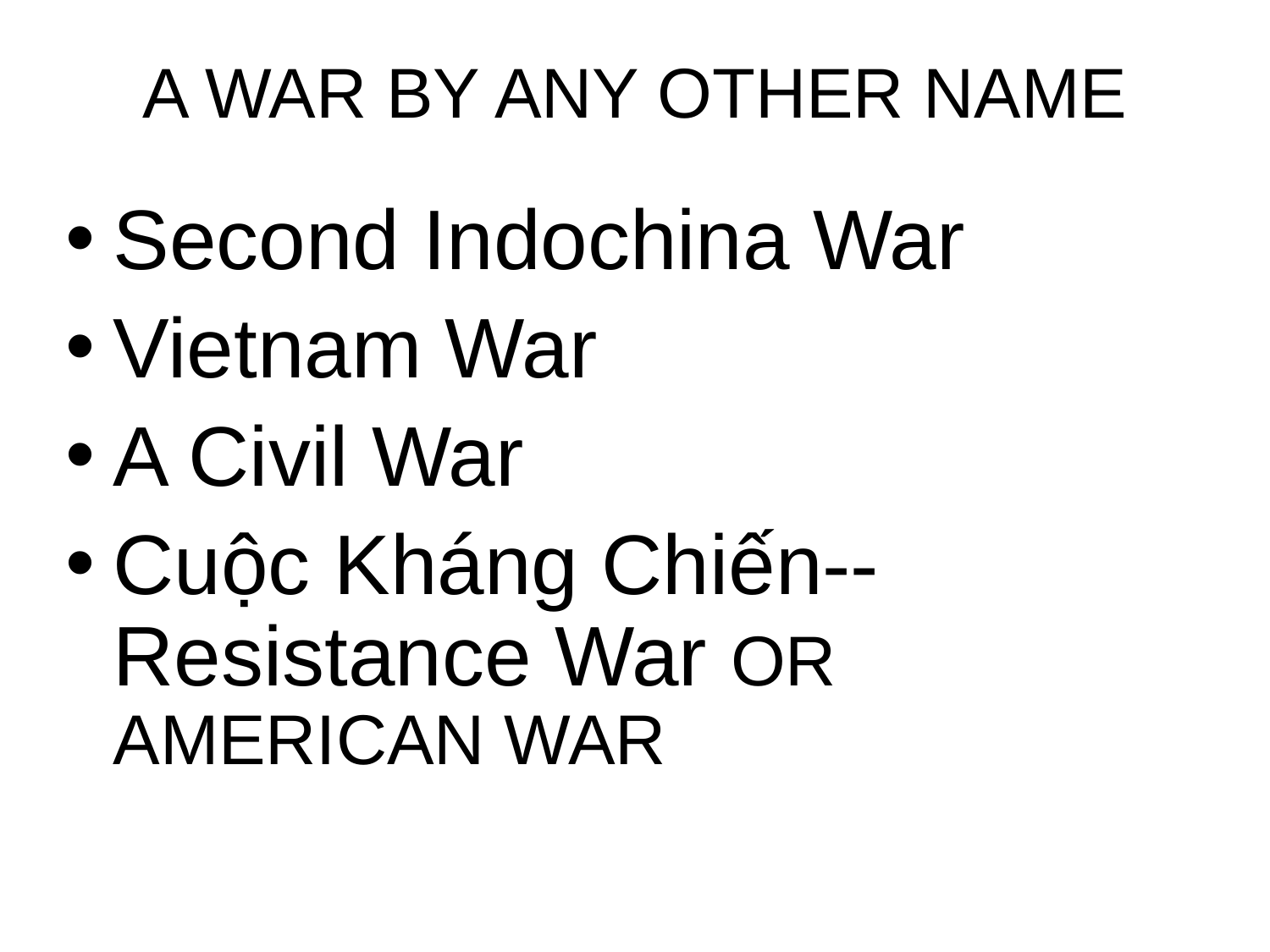

# A WAR BY ANY OTHER NAME
Second Indochina War
Vietnam War
A Civil War
Cuộc Kháng Chiến--Resistance War OR AMERICAN WAR